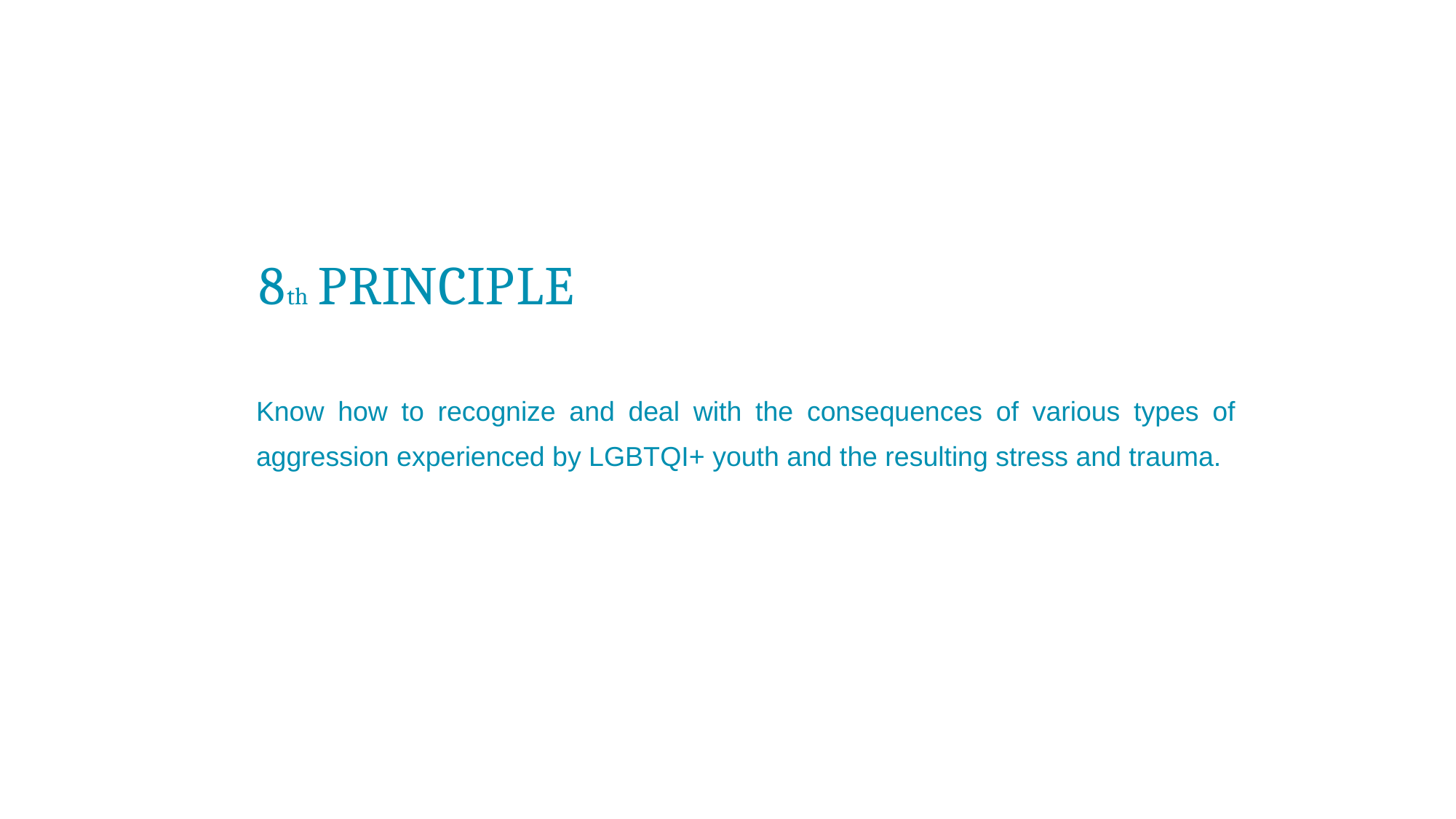

8th PRINCIPLE

Know how to recognize and deal with the consequences of various types of aggression experienced by LGBTQI+ youth and the resulting stress and trauma.